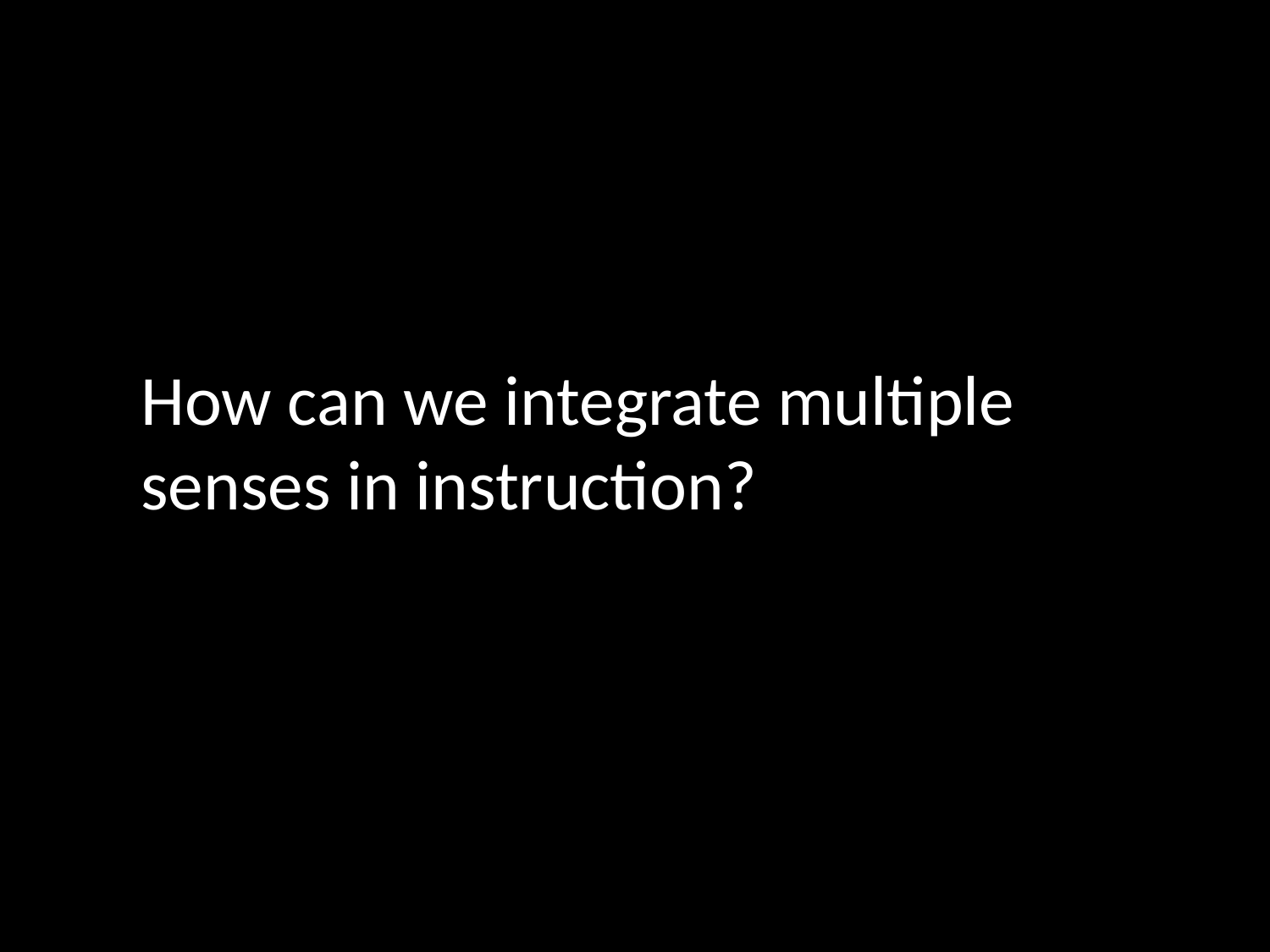

How can we integrate multiple senses in instruction?